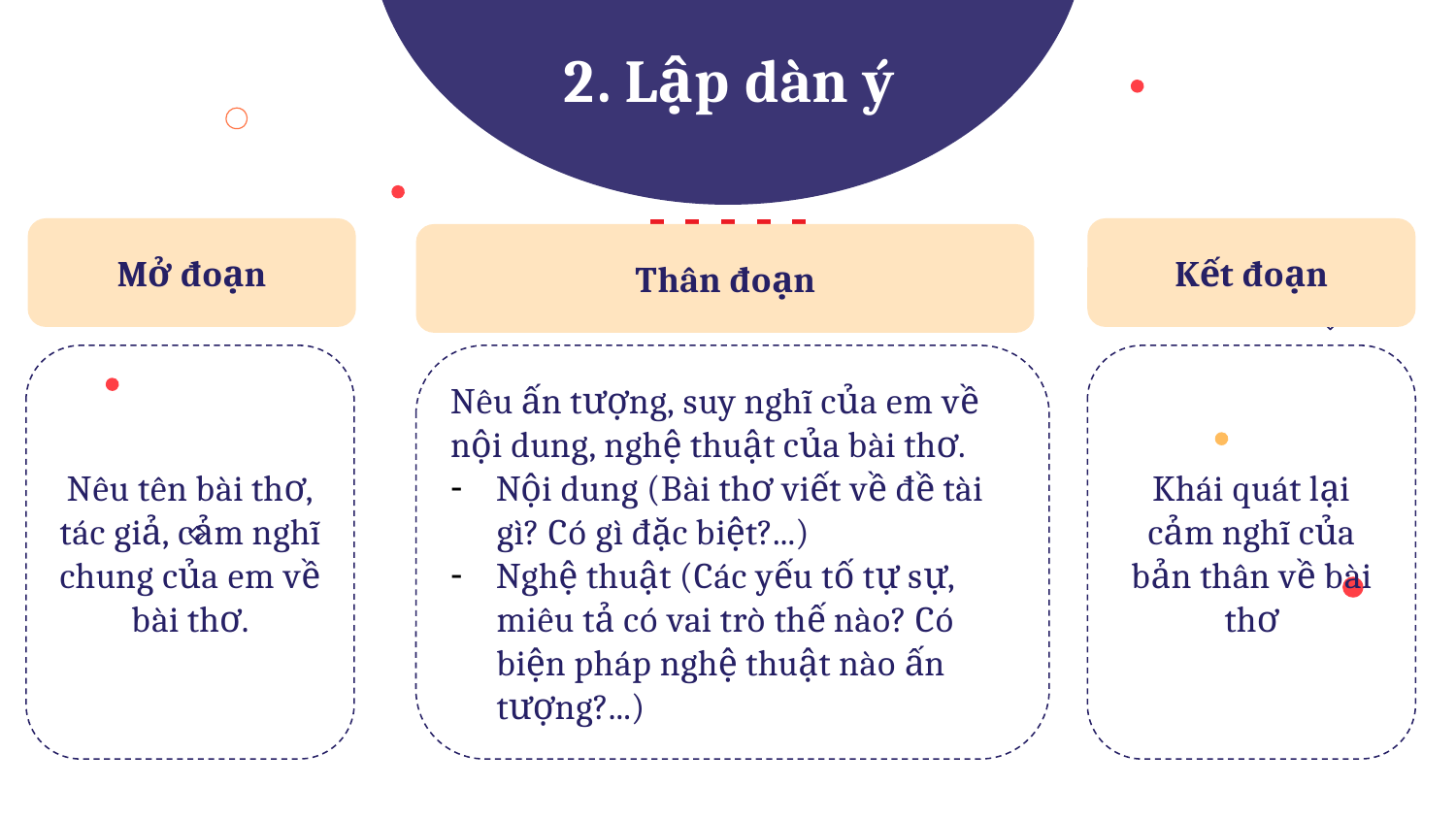

# 2. Lập dàn ý
Kết đoạn
Mở đoạn
Thân đoạn
Nêu tên bài thơ, tác giả, cảm nghĩ chung của em về bài thơ.
Nêu ấn tượng, suy nghĩ của em về nội dung, nghệ thuật của bài thơ.
Nội dung (Bài thơ viết về đề tài gì? Có gì đặc biệt?...)
Nghệ thuật (Các yếu tố tự sự, miêu tả có vai trò thế nào? Có biện pháp nghệ thuật nào ấn tượng?...)
Khái quát lại cảm nghĩ của bản thân về bài thơ